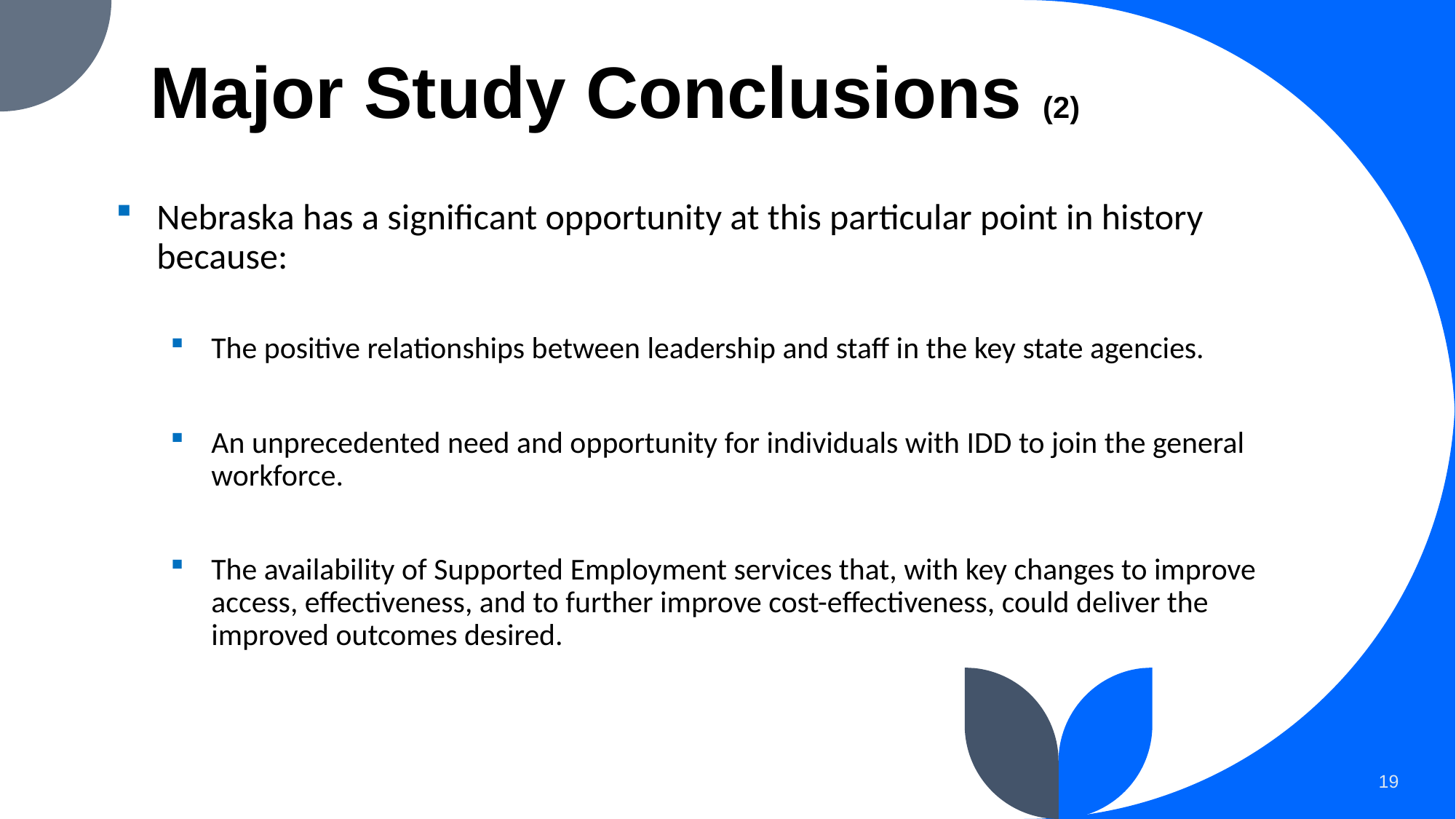

# Major Study Conclusions (2)
Nebraska has a significant opportunity at this particular point in history because:

The positive relationships between leadership and staff in the key state agencies.

An unprecedented need and opportunity for individuals with IDD to join the general workforce.

The availability of Supported Employment services that, with key changes to improve access, effectiveness, and to further improve cost-effectiveness, could deliver the improved outcomes desired.
19